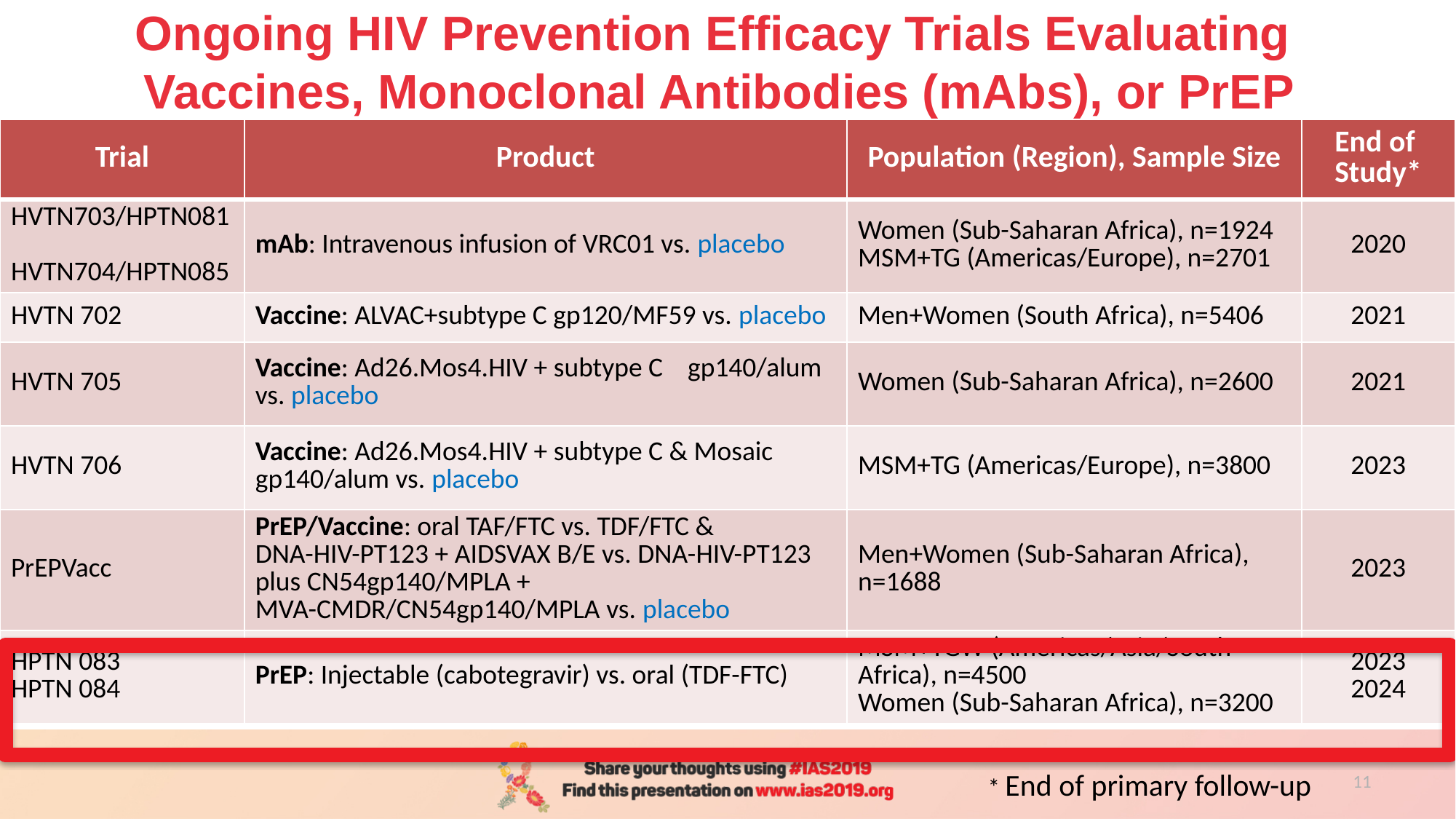

# Ongoing HIV Prevention Efficacy Trials Evaluating Vaccines, Monoclonal Antibodies (mAbs), or PrEP
| Trial | Product | Population (Region), Sample Size | End of Study\* |
| --- | --- | --- | --- |
| HVTN703/HPTN081 HVTN704/HPTN085 | mAb: Intravenous infusion of VRC01 vs. placebo | Women (Sub-Saharan Africa), n=1924 MSM+TG (Americas/Europe), n=2701 | 2020 |
| HVTN 702 | Vaccine: ALVAC+subtype C gp120/MF59 vs. placebo | Men+Women (South Africa), n=5406 | 2021 |
| HVTN 705 | Vaccine: Ad26.Mos4.HIV + subtype C gp140/alum vs. placebo | Women (Sub-Saharan Africa), n=2600 | 2021 |
| HVTN 706 | Vaccine: Ad26.Mos4.HIV + subtype C & Mosaic gp140/alum vs. placebo | MSM+TG (Americas/Europe), n=3800 | 2023 |
| PrEPVacc | PrEP/Vaccine: oral TAF/FTC vs. TDF/FTC & DNA-HIV-PT123 + AIDSVAX B/E vs. DNA-HIV-PT123 plus CN54gp140/MPLA + MVA-CMDR/CN54gp140/MPLA vs. placebo | Men+Women (Sub-Saharan Africa), n=1688 | 2023 |
| HPTN 083 HPTN 084 | PrEP: Injectable (cabotegravir) vs. oral (TDF-FTC) | MSM+TGW (Americas/Asia/South Africa), n=4500 Women (Sub-Saharan Africa), n=3200 | 2023 2024 |

11
* End of primary follow-up